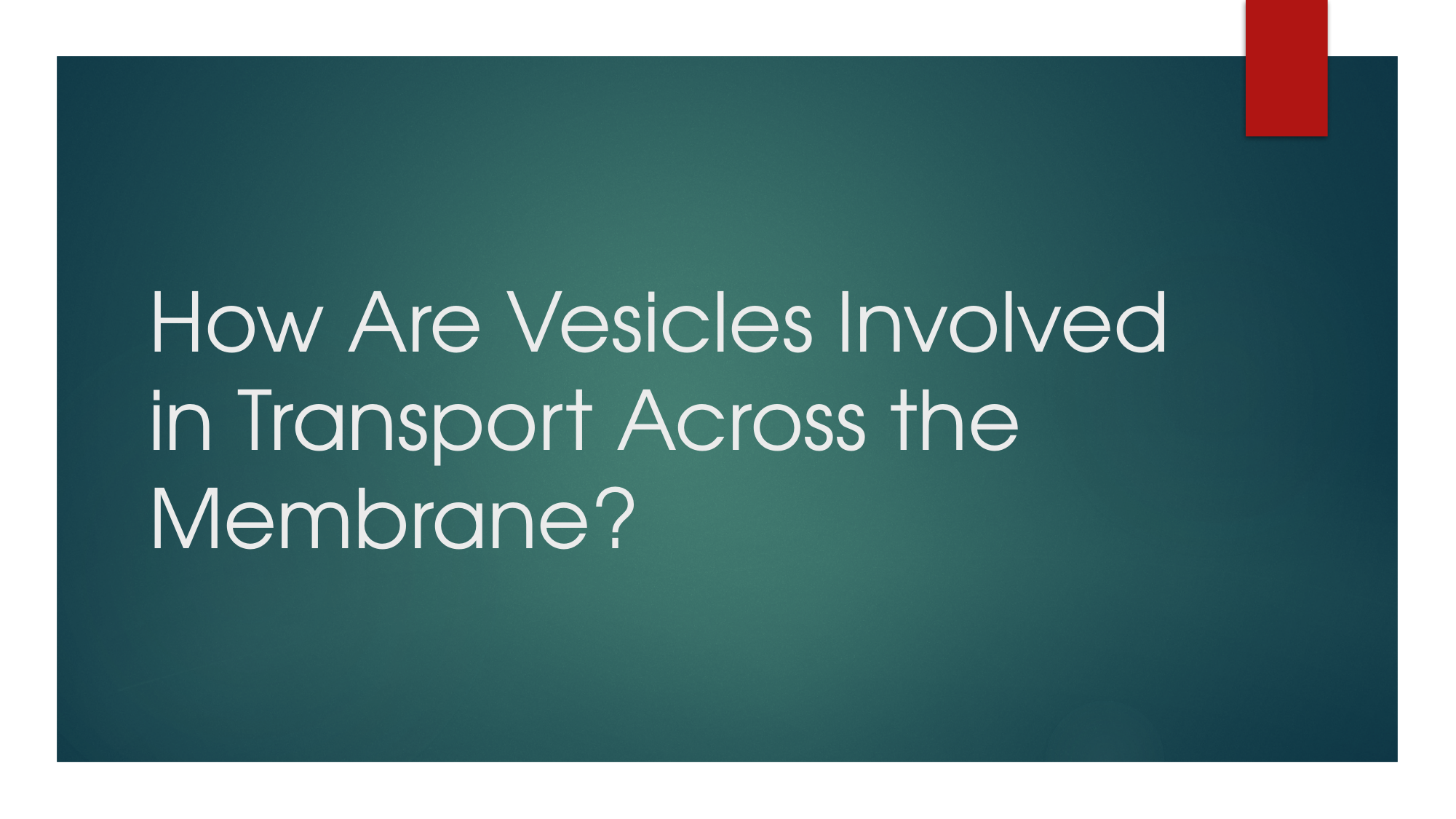

# How Are Vesicles Involved in Transport Across the Membrane?